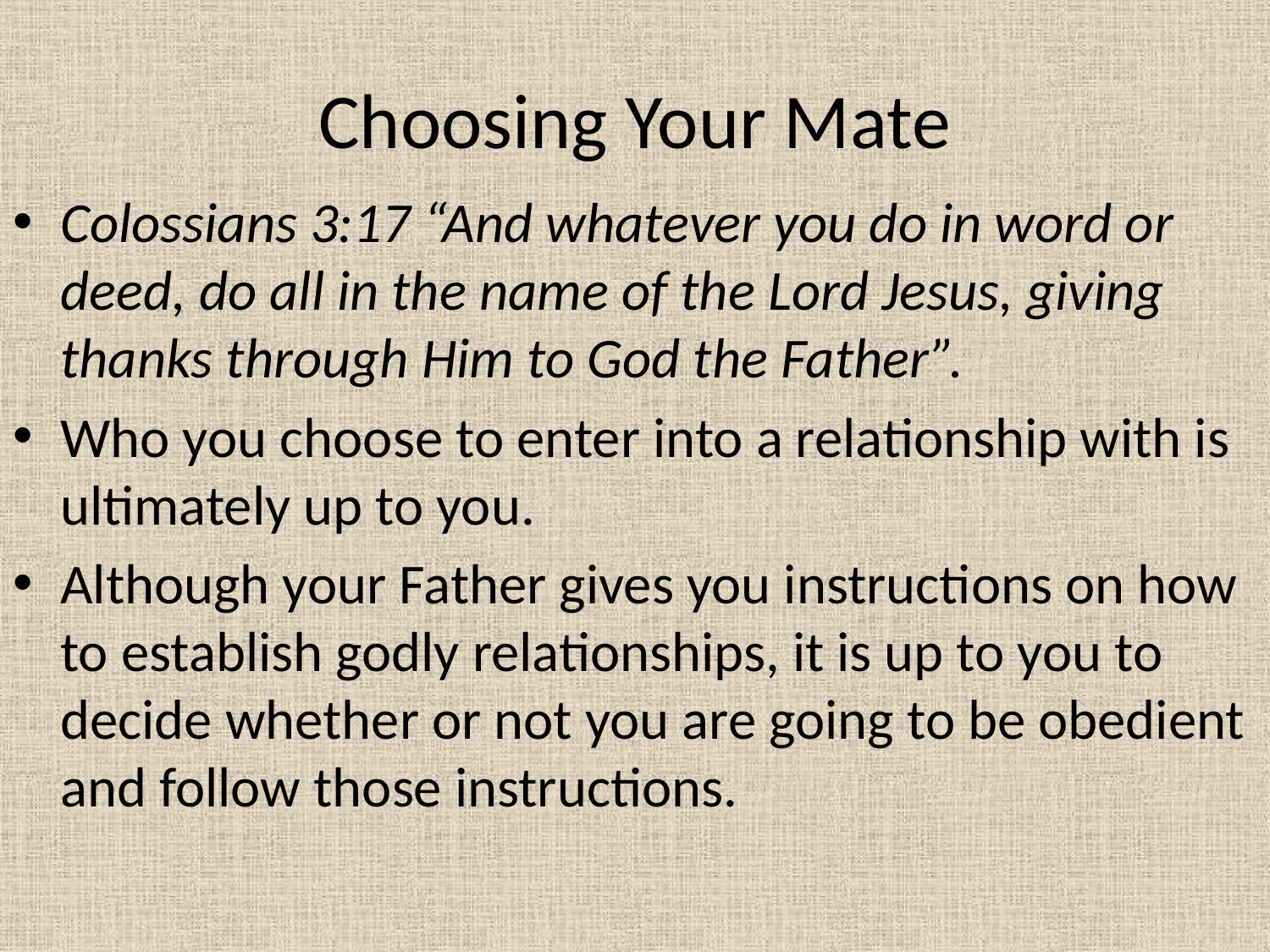

# Choosing Your Mate
Colossians 3:17 “And whatever you do in word or deed, do all in the name of the Lord Jesus, giving thanks through Him to God the Father”.
Who you choose to enter into a relationship with is ultimately up to you.
Although your Father gives you instructions on how to establish godly relationships, it is up to you to decide whether or not you are going to be obedient and follow those instructions.